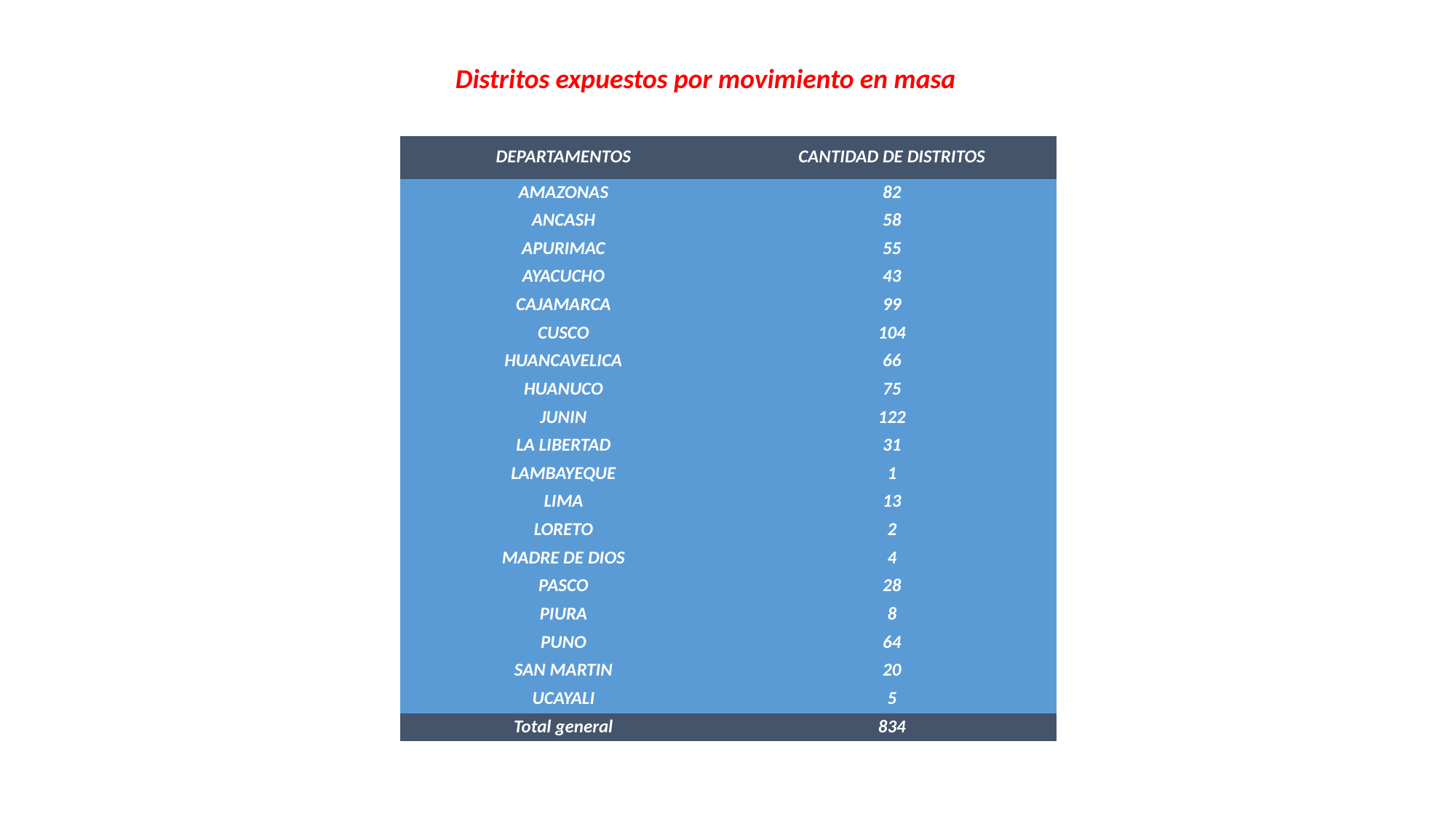

Distritos expuestos por movimiento en masa
| DEPARTAMENTOS | CANTIDAD DE DISTRITOS |
| --- | --- |
| AMAZONAS | 82 |
| ANCASH | 58 |
| APURIMAC | 55 |
| AYACUCHO | 43 |
| CAJAMARCA | 99 |
| CUSCO | 104 |
| HUANCAVELICA | 66 |
| HUANUCO | 75 |
| JUNIN | 122 |
| LA LIBERTAD | 31 |
| LAMBAYEQUE | 1 |
| LIMA | 13 |
| LORETO | 2 |
| MADRE DE DIOS | 4 |
| PASCO | 28 |
| PIURA | 8 |
| PUNO | 64 |
| SAN MARTIN | 20 |
| UCAYALI | 5 |
| Total general | 834 |